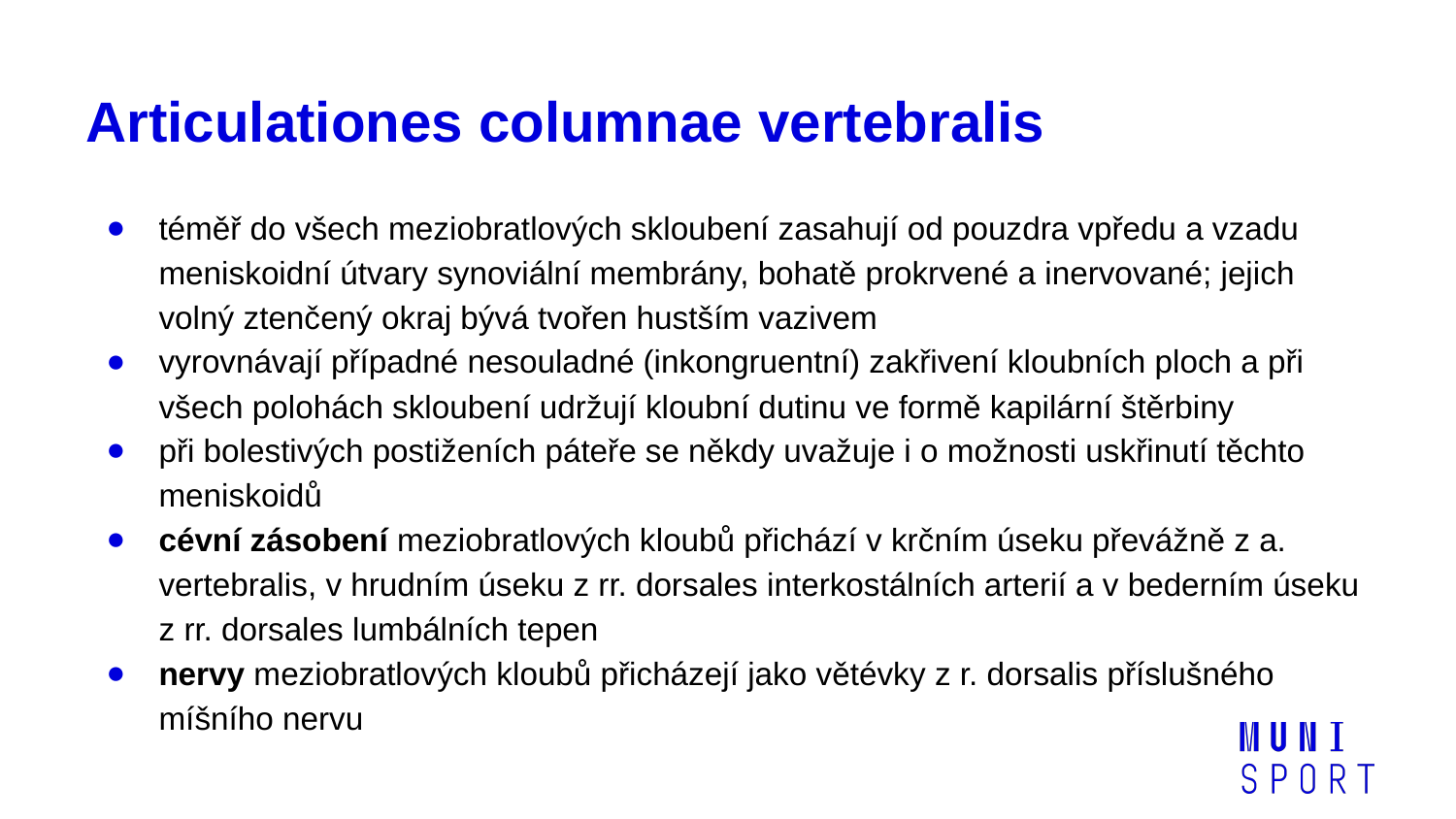

# Articulationes columnae vertebralis

téměř do všech meziobratlových skloubení zasahují od pouzdra vpředu a vzadu meniskoidní útvary synoviální membrány, bohatě prokrvené a inervované; jejich volný ztenčený okraj bývá tvořen hustším vazivem
vyrovnávají případné nesouladné (inkongruentní) zakřivení kloubních ploch a při všech polohách skloubení udržují kloubní dutinu ve formě kapilární štěrbiny
při bolestivých postiženích páteře se někdy uvažuje i o možnosti uskřinutí těchto meniskoidů
cévní zásobení meziobratlových kloubů přichází v krčním úseku převážně z a. vertebralis, v hrudním úseku z rr. dorsales interkostálních arterií a v bederním úseku z rr. dorsales lumbálních tepen
nervy meziobratlových kloubů přicházejí jako větévky z r. dorsalis příslušného míšního nervu